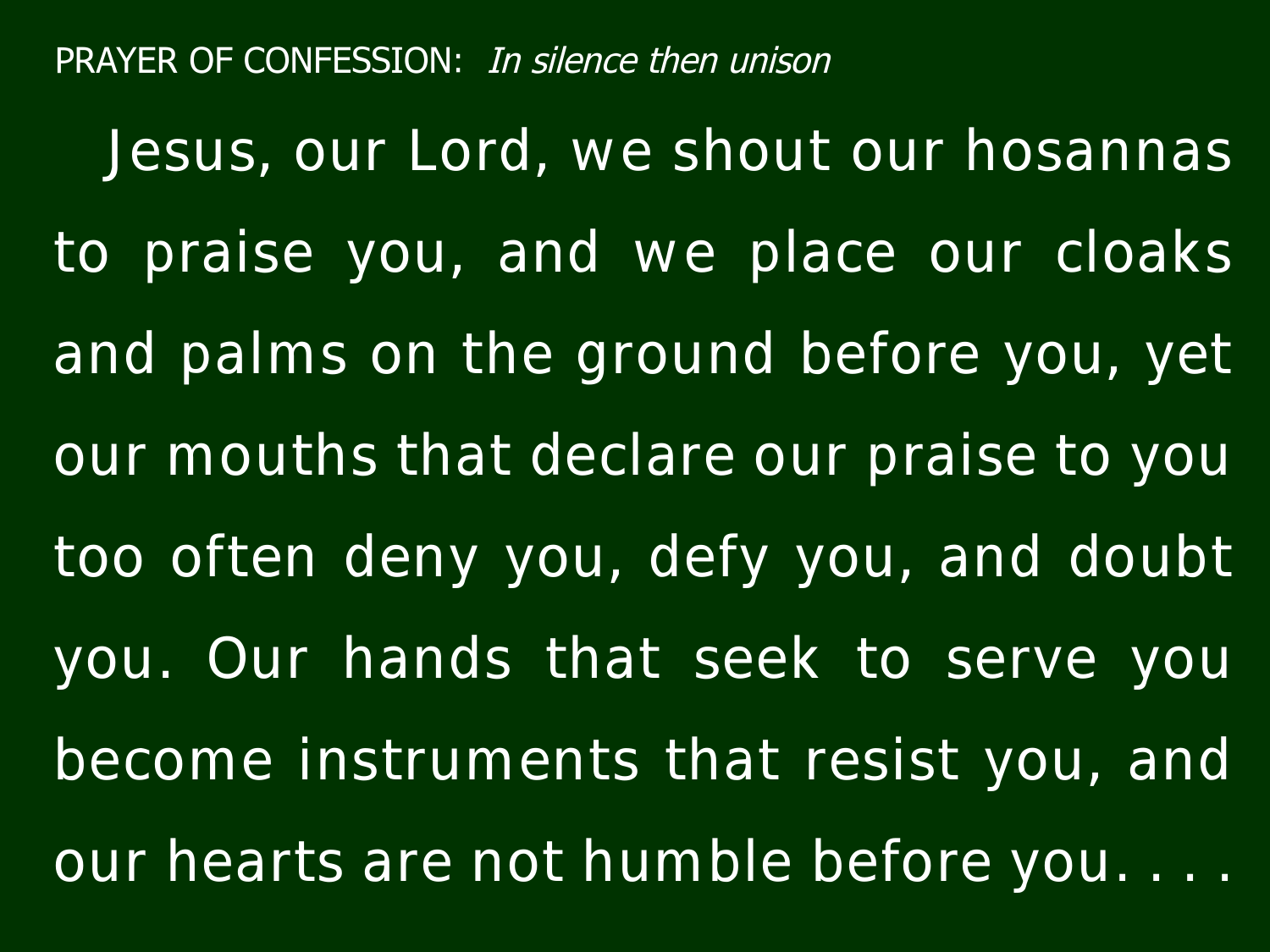

PRAYER OF CONFESSION:  In silence then unison
Jesus, our Lord, we shout our hosannas to praise you, and we place our cloaks and palms on the ground before you, yet our mouths that declare our praise to you too often deny you, defy you, and doubt you. Our hands that seek to serve you become instruments that resist you, and our hearts are not humble before you. . . .